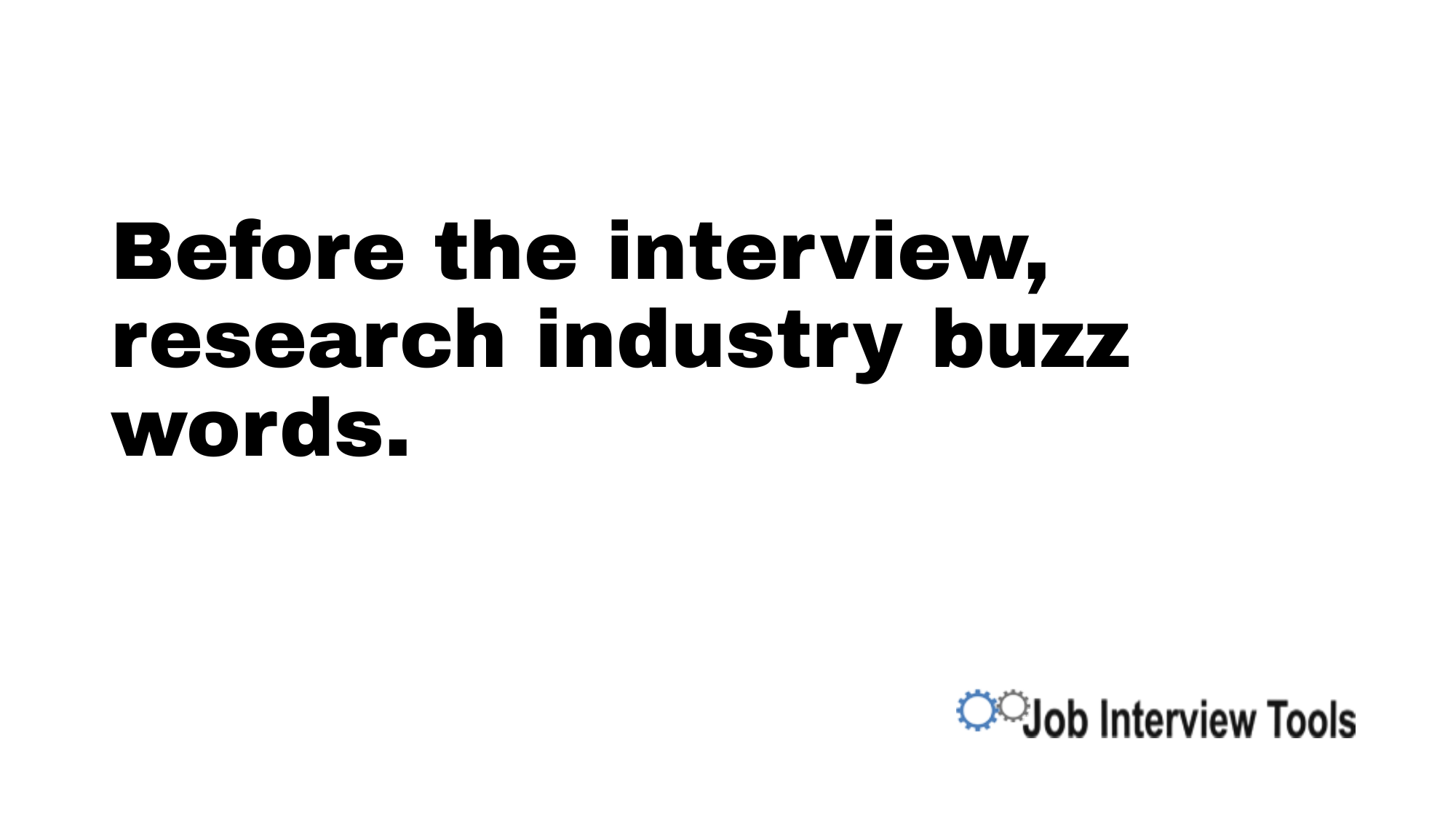

# Before the interview, research industry buzz words.